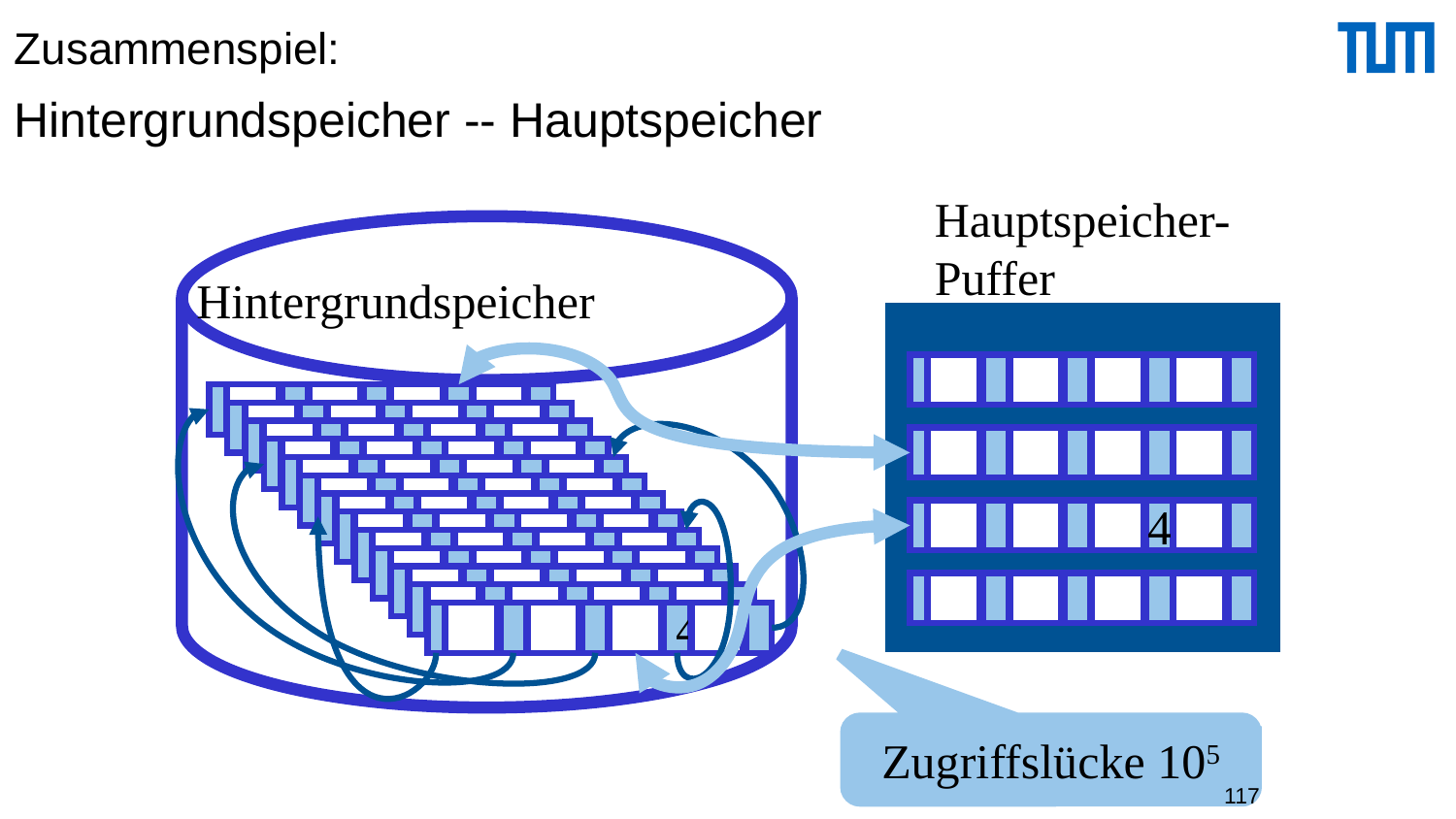

# Zusammenspiel: Hintergrundspeicher -- Hauptspeicher
Hauptspeicher-
Puffer
Hintergrundspeicher

4

4

Zugriffslücke 105
117